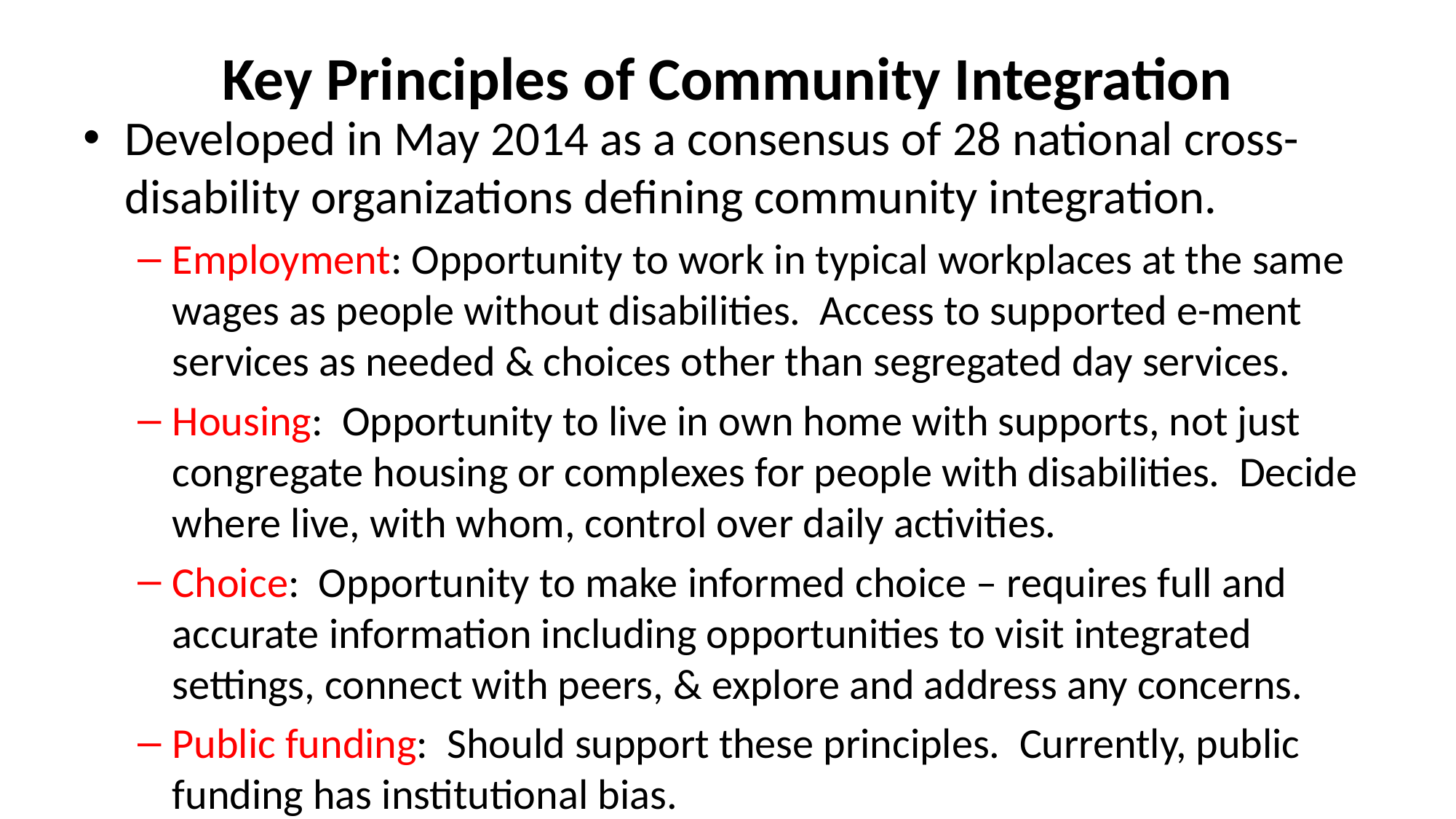

# Key Principles of Community Integration
Developed in May 2014 as a consensus of 28 national cross-disability organizations defining community integration.
Employment: Opportunity to work in typical workplaces at the same wages as people without disabilities.  Access to supported e-ment services as needed & choices other than segregated day services.
Housing:  Opportunity to live in own home with supports, not just congregate housing or complexes for people with disabilities.  Decide where live, with whom, control over daily activities.
Choice:  Opportunity to make informed choice – requires full and accurate information including opportunities to visit integrated settings, connect with peers, & explore and address any concerns.
Public funding:  Should support these principles.  Currently, public funding has institutional bias.